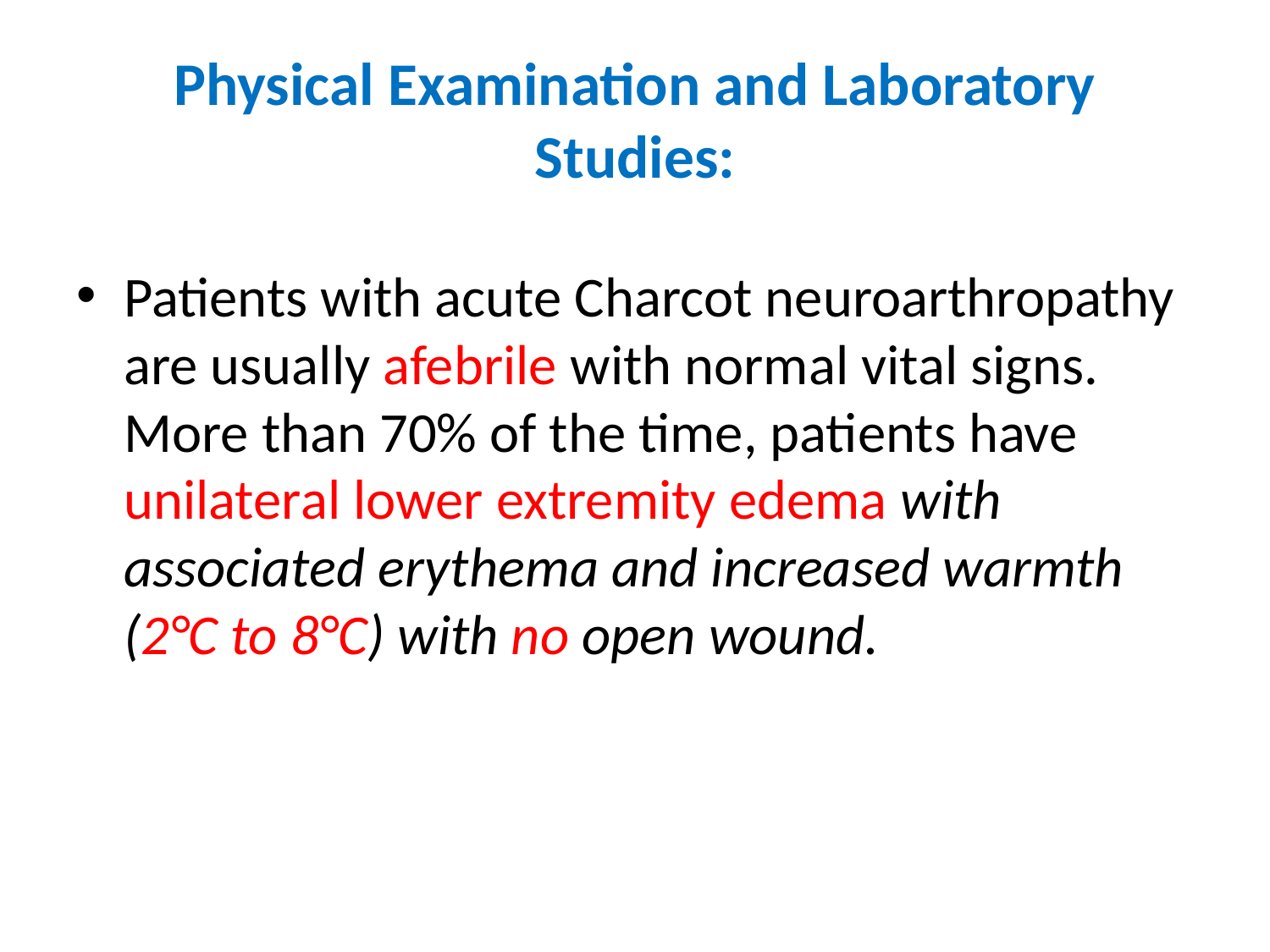

# Physical Examination and Laboratory Studies:
Patients with acute Charcot neuroarthropathy are usually afebrile with normal vital signs. More than 70% of the time, patients have unilateral lower extremity edema with associated erythema and increased warmth (2°C to 8°C) with no open wound.